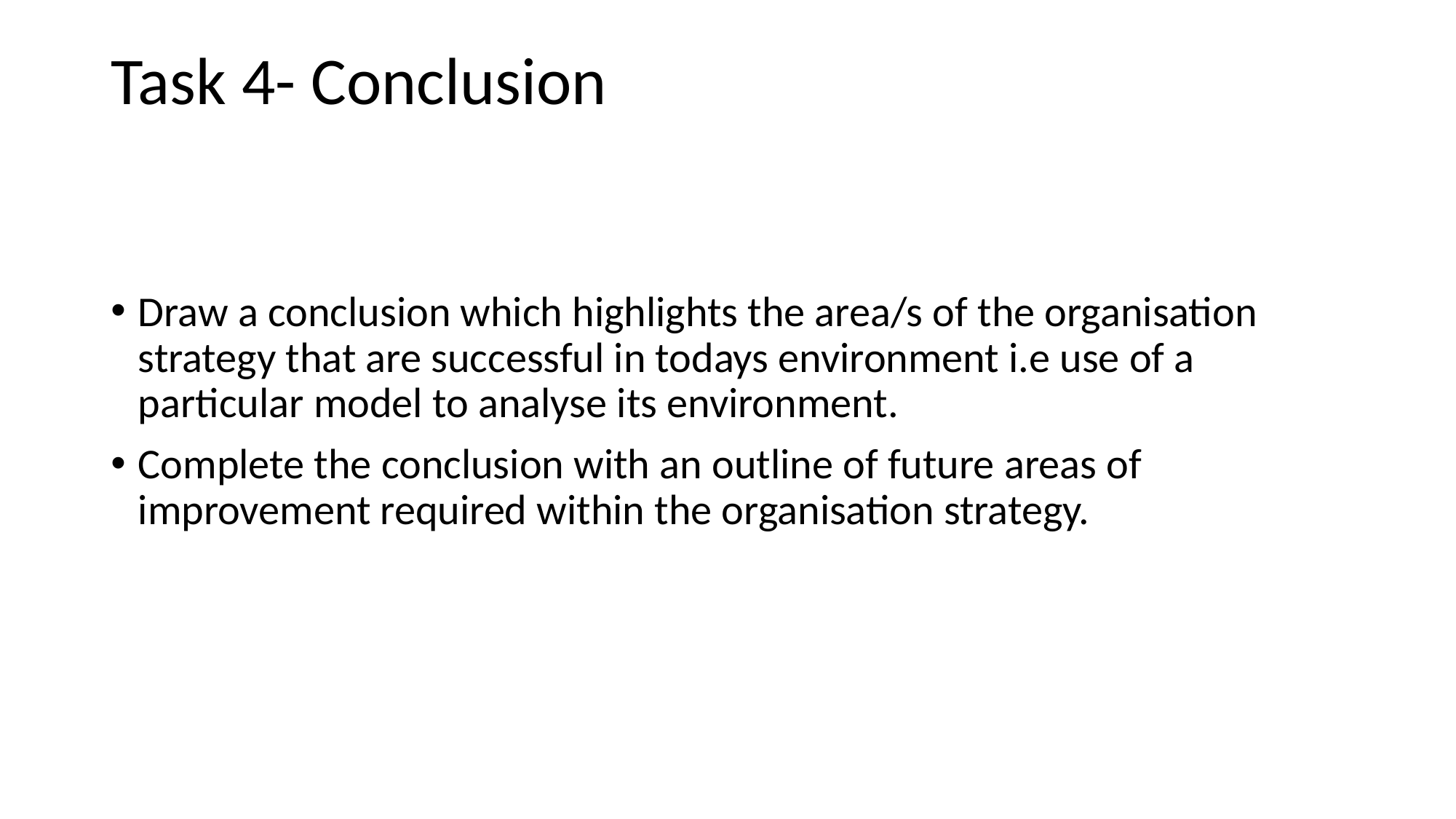

# Task 4- Conclusion

Draw a conclusion which highlights the area/s of the organisation strategy that are successful in todays environment i.e use of a particular model to analyse its environment.
Complete the conclusion with an outline of future areas of improvement required within the organisation strategy.